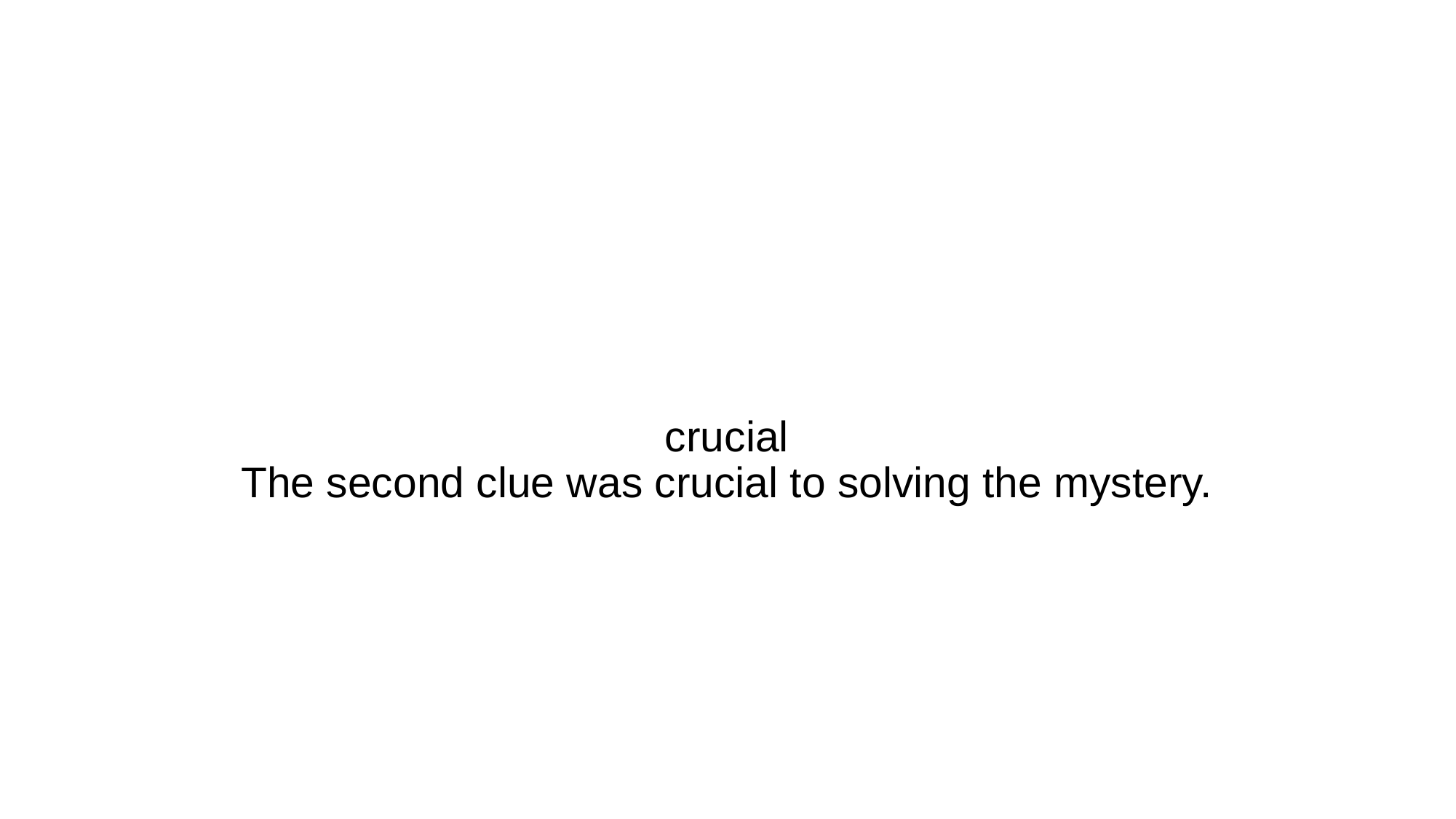

# crucial The second clue was crucial to solving the mystery.